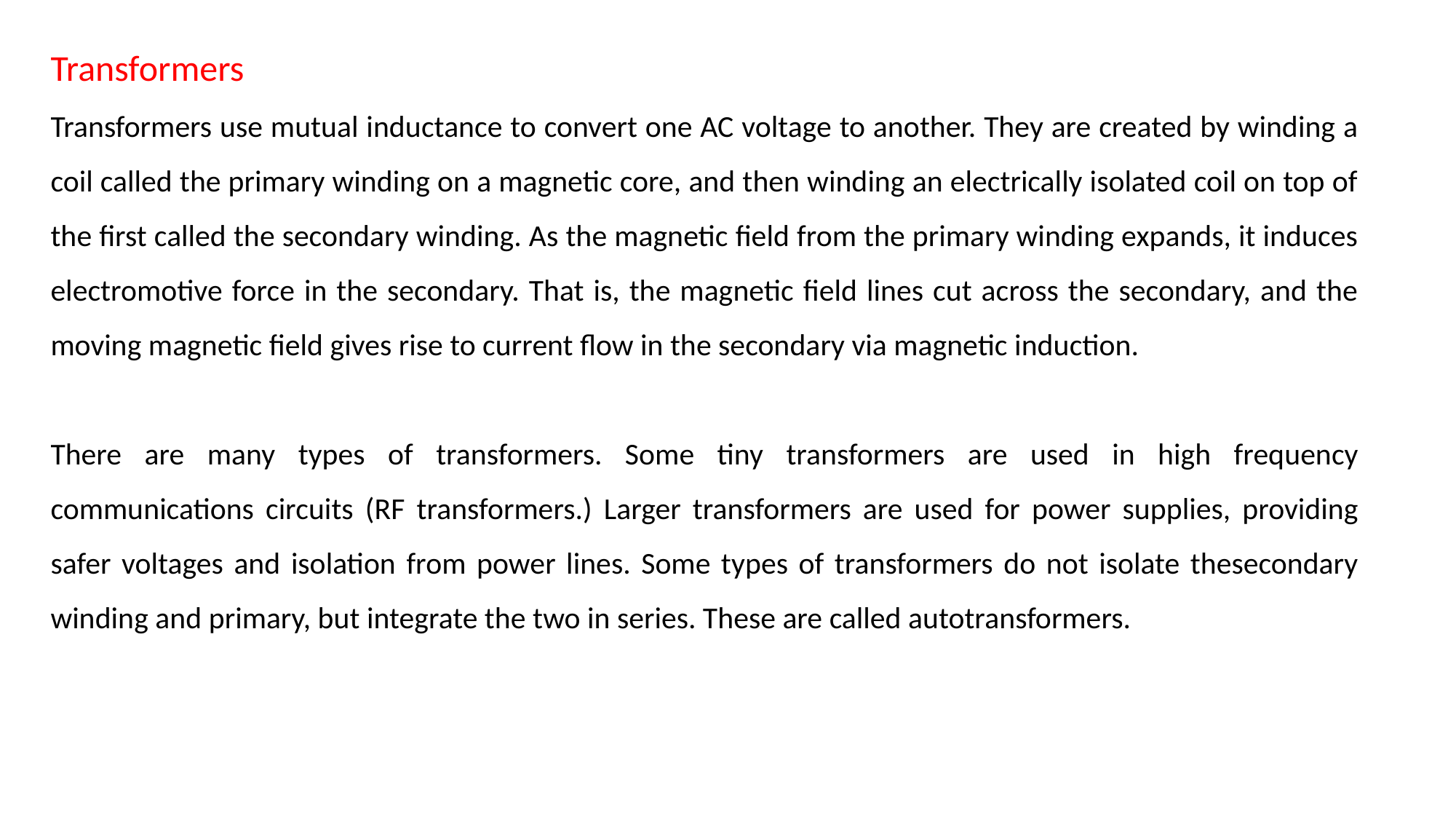

Transformers
Transformers use mutual inductance to convert one AC voltage to another. They are created by winding a coil called the primary winding on a magnetic core, and then winding an electrically isolated coil on top of the first called the secondary winding. As the magnetic field from the primary winding expands, it induces electromotive force in the secondary. That is, the magnetic field lines cut across the secondary, and the moving magnetic field gives rise to current flow in the secondary via magnetic induction.

There are many types of transformers. Some tiny transformers are used in high frequency communications circuits (RF transformers.) Larger transformers are used for power supplies, providing safer voltages and isolation from power lines. Some types of transformers do not isolate thesecondary winding and primary, but integrate the two in series. These are called autotransformers.